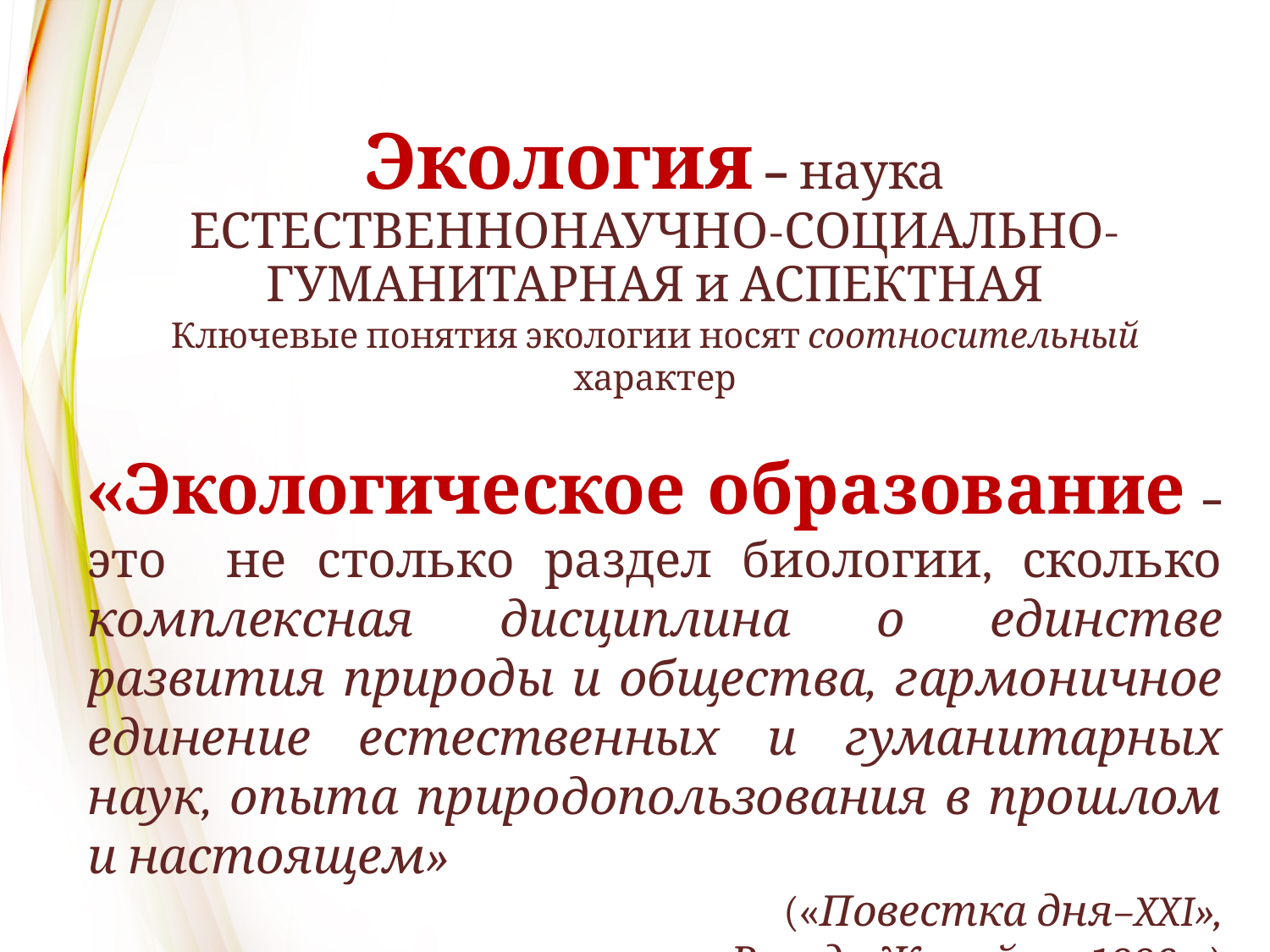

Экология – наука ЕСТЕСТВЕННОНАУЧНО-СОЦИАЛЬНО-ГУМАНИТАРНАЯ и АСПЕКТНАЯ
Ключевые понятия экологии носят соотносительный характер

«Экологическое образование – это  не столько раздел биологии, сколько комплексная дисциплина о единстве развития природы и общества, гармоничное единение естественных и гуманитарных наук, опыта природопользования в прошлом и настоящем»
(«Повестка дня–XXI»,
Рио-де-Жанейров1992г.)